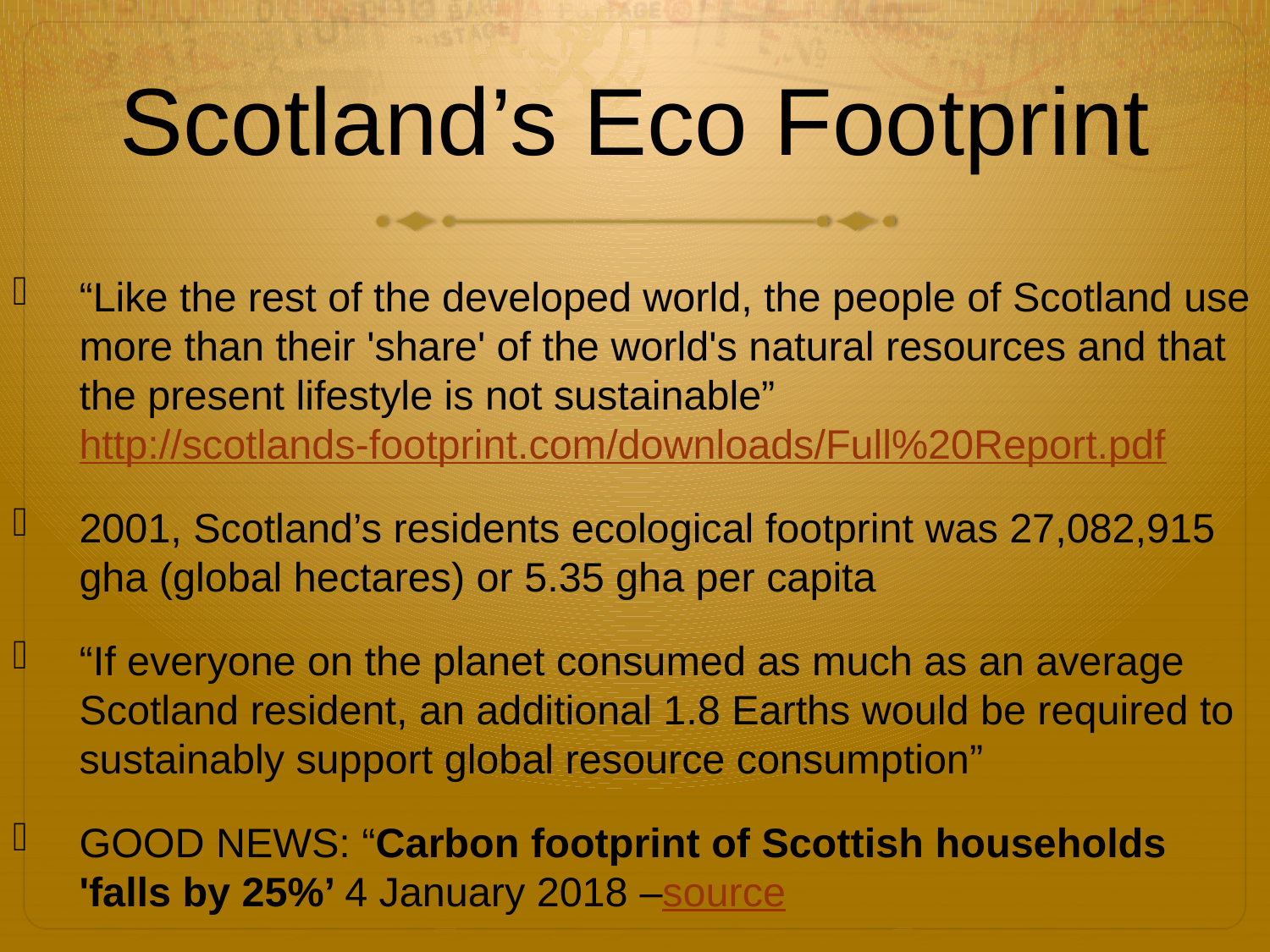

# Scotland’s Eco Footprint
“Like the rest of the developed world, the people of Scotland use more than their 'share' of the world's natural resources and that the present lifestyle is not sustainable” http://scotlands-footprint.com/downloads/Full%20Report.pdf
2001, Scotland’s residents ecological footprint was 27,082,915 gha (global hectares) or 5.35 gha per capita
“If everyone on the planet consumed as much as an average Scotland resident, an additional 1.8 Earths would be required to sustainably support global resource consumption”
GOOD NEWS: “Carbon footprint of Scottish households 'falls by 25%’ 4 January 2018 –source